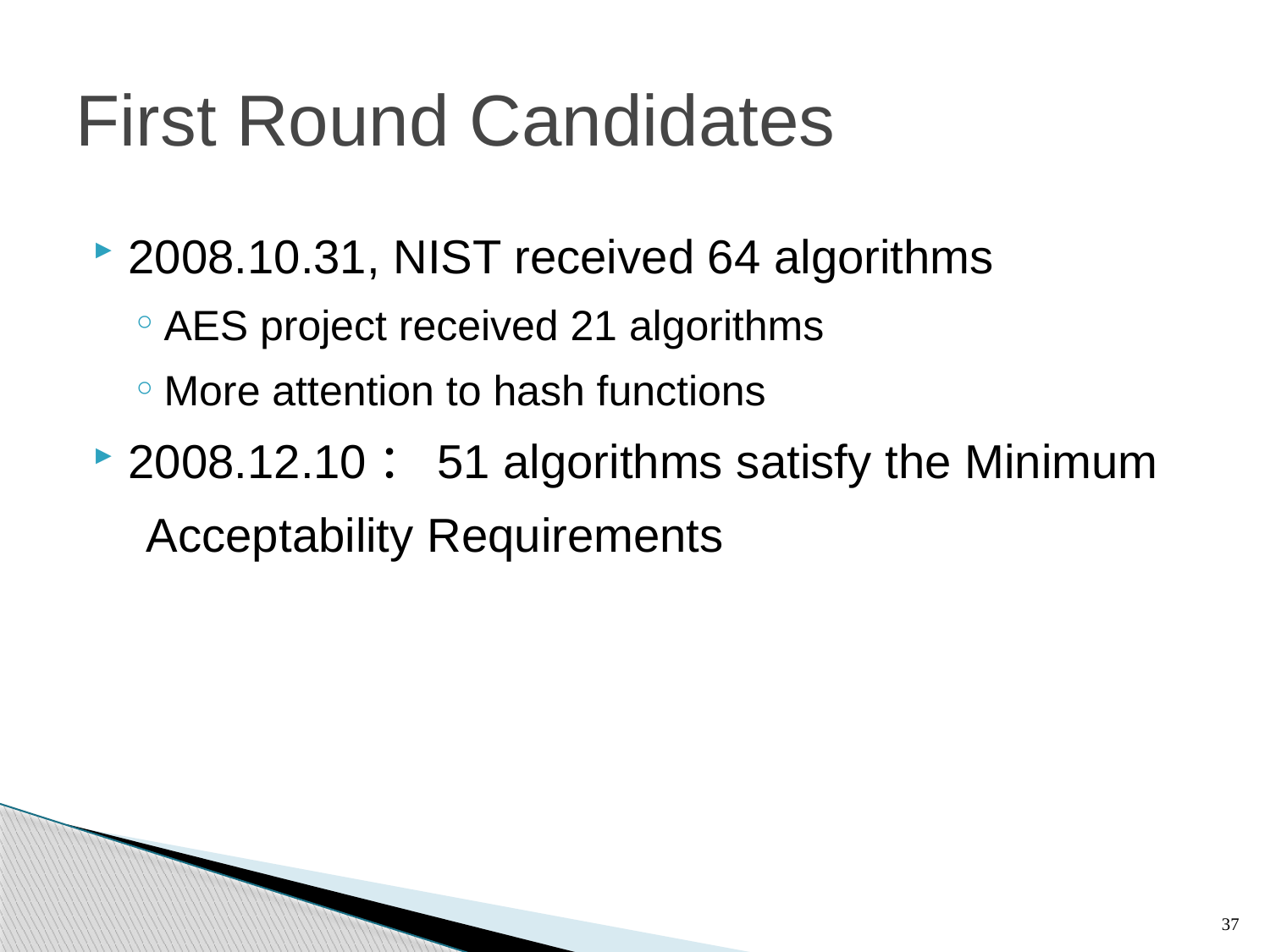

First Round Candidates

2008.10.31, NIST received 64 algorithms
AES project received 21 algorithms
More attention to hash functions
2008.12.10：51 algorithms satisfy the Minimum
    Acceptability Requirements

37